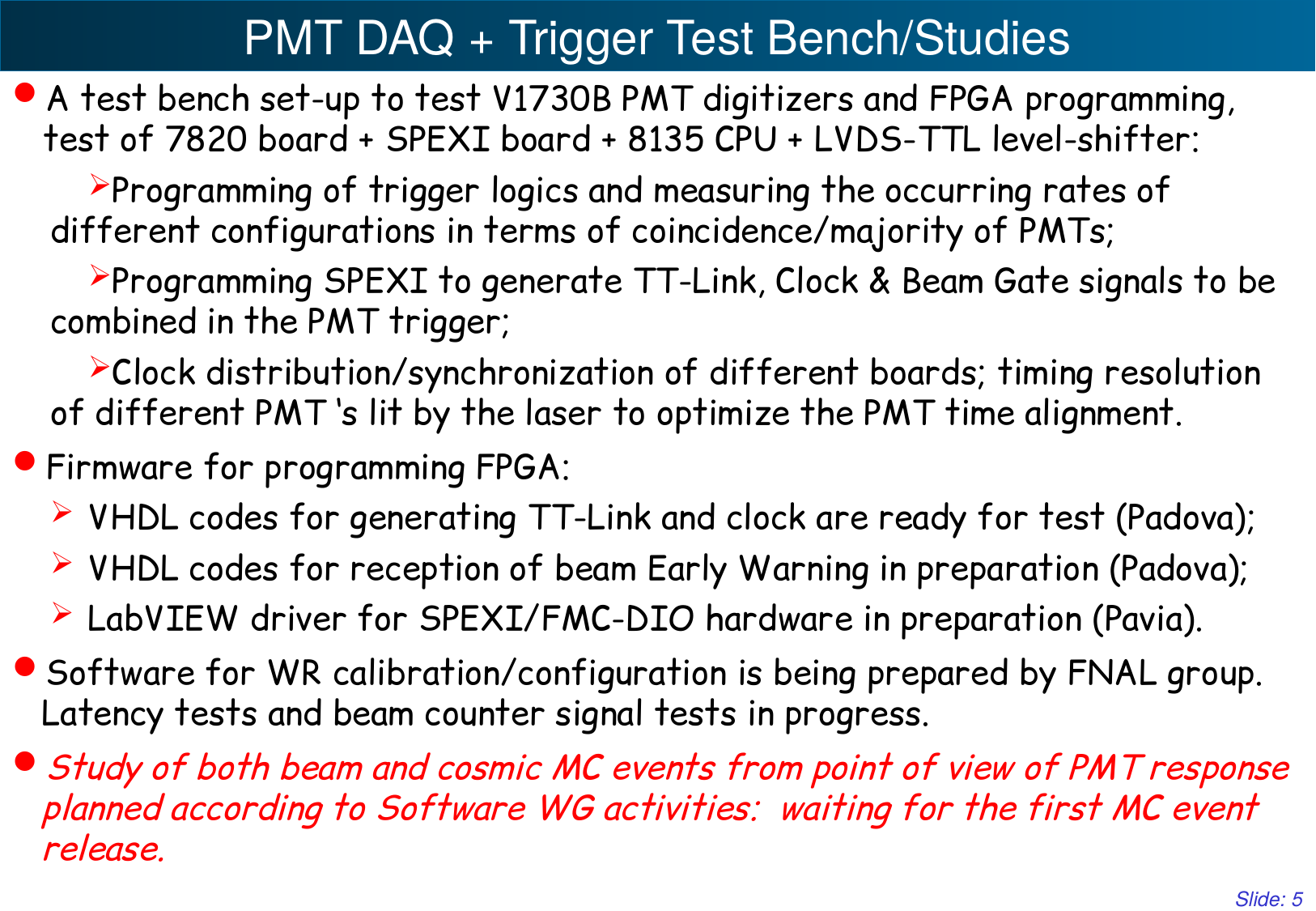

# PMT DAQ + Trigger Test Bench/Studies
A test bench set-up to test V1730B PMT digitizers and FPGA programming, test of 7820 board + SPEXI board + 8135 CPU + LVDS-TTL level-shifter:
Programming of trigger logics and measuring the occurring rates of different configurations in terms of coincidence/majority of PMTs;
Programming SPEXI to generate TT-Link, Clock & Beam Gate signals to be  combined in the PMT trigger;
Clock distribution/synchronization of different boards; timing resolution of different PMT ‘s lit by the laser to optimize the PMT time alignment.
Firmware for programming FPGA:
VHDL codes for generating TT-Link and clock are ready for test (Padova);
VHDL codes for reception of beam Early Warning in preparation (Padova);
LabVIEW driver for SPEXI/FMC-DIO hardware in preparation (Pavia).
Software for WR calibration/configuration is being prepared by FNAL group. Latency tests and beam counter signal tests in progress.
Study of both beam and cosmic MC events from point of view of PMT response planned according to Software WG activities:  waiting for the first MC event release.

Slide: 5